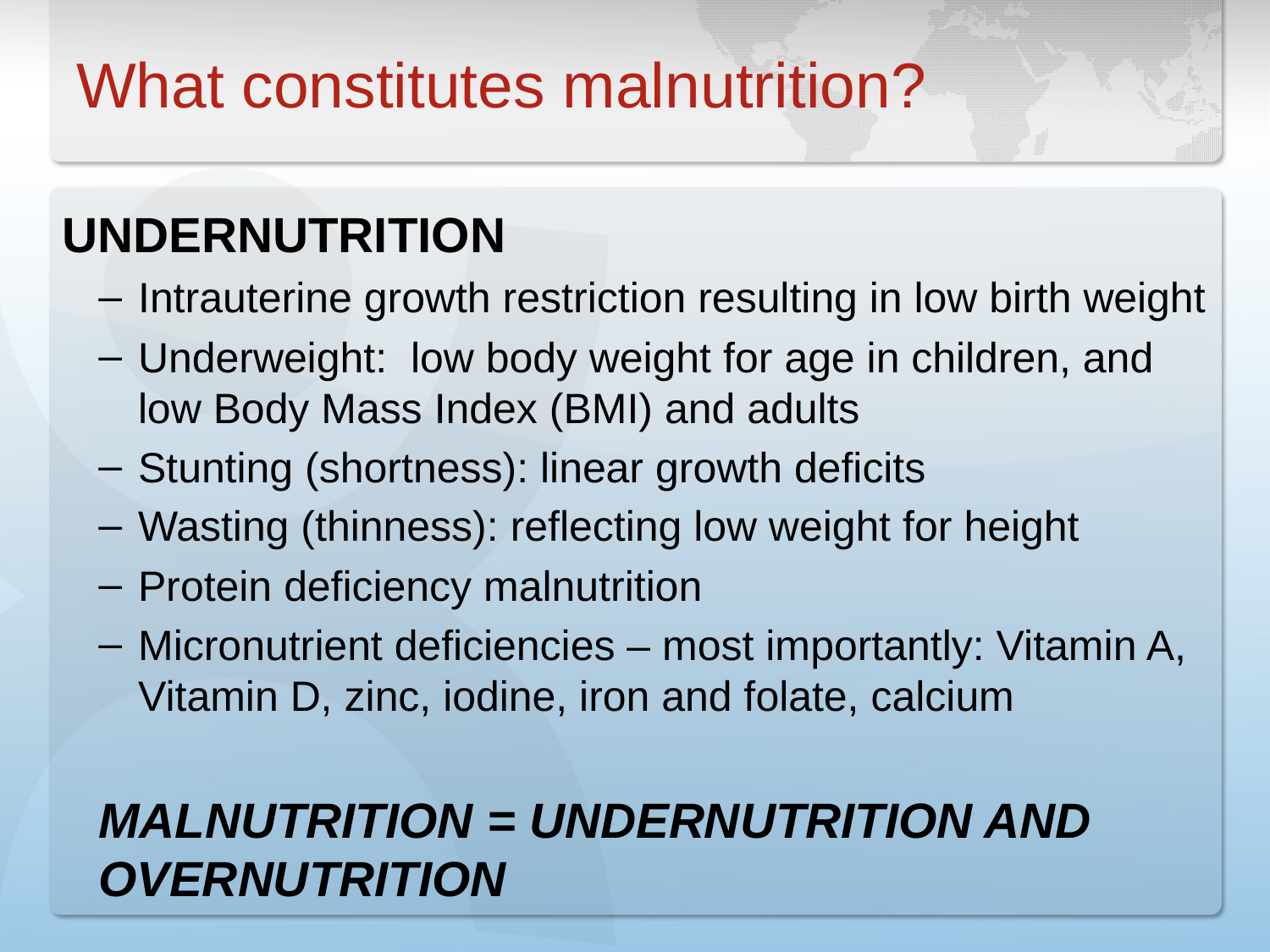

# What constitutes malnutrition?
  UNDERNUTRITION
Intrauterine growth restriction resulting in low birth weight
Underweight:  low body weight for age in children, and low Body Mass Index (BMI) and adults
Stunting (shortness): linear growth deficits
Wasting (thinness): reflecting low weight for height
Protein deficiency malnutrition
Micronutrient deficiencies – most importantly: Vitamin A, Vitamin D, zinc, iodine, iron and folate, calcium

MALNUTRITION = UNDERNUTRITION AND OVERNUTRITION